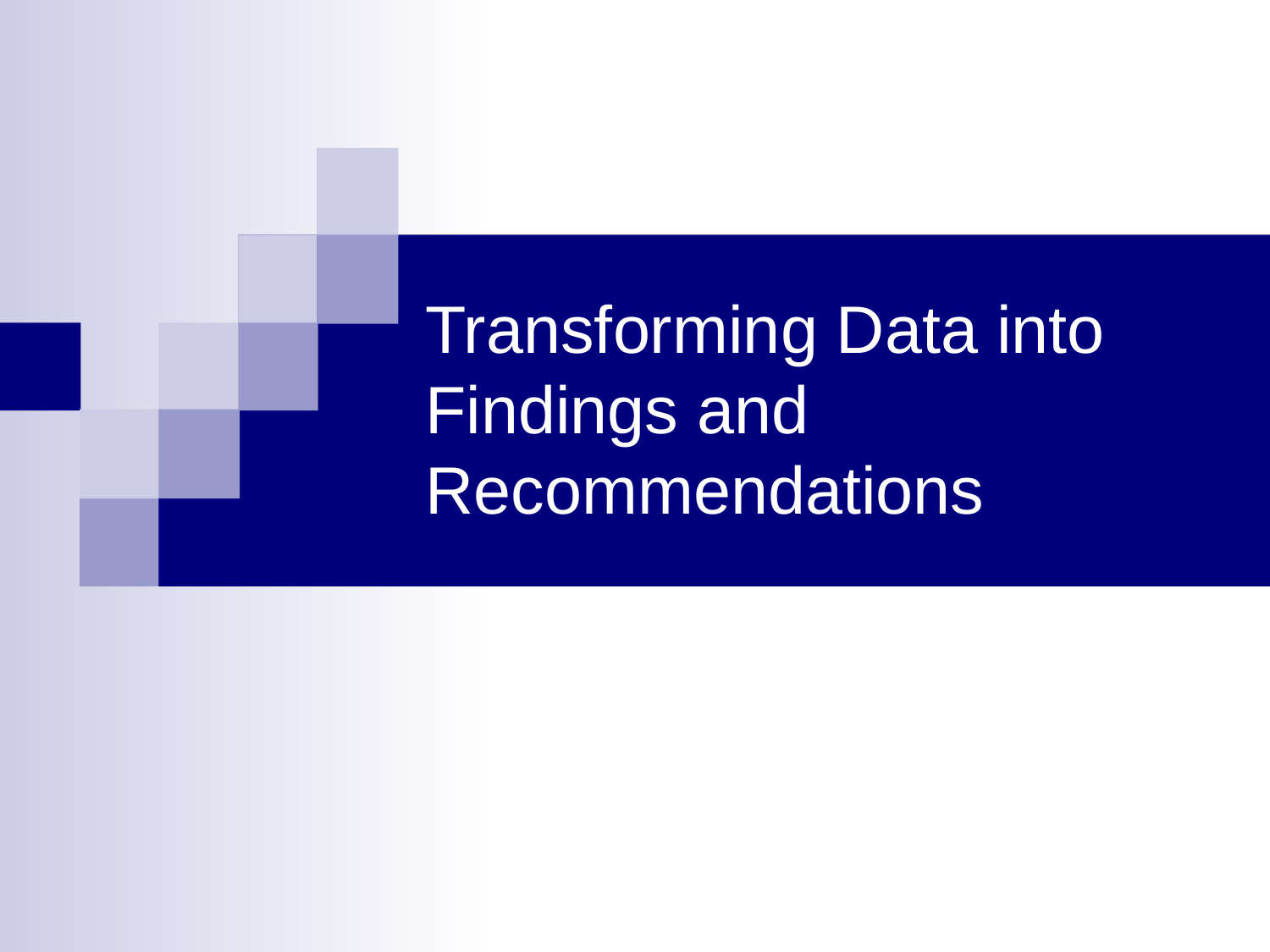

# Transforming Data into Findings and Recommendations